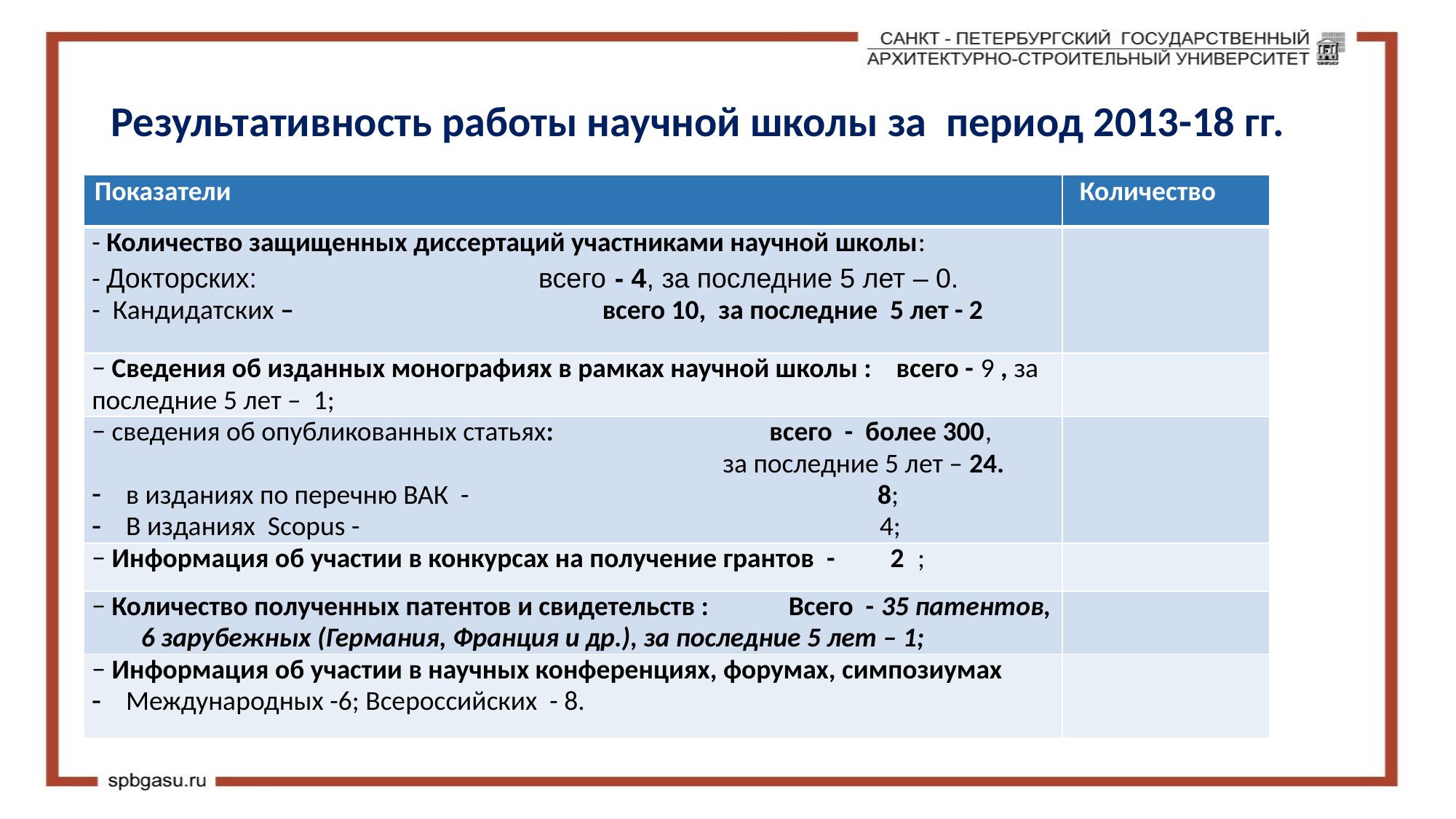

# Результативность работы научной школы за  период 2013-18 гг.
| Показатели | Количество |
| --- | --- |
| - Количество защищенных диссертаций участниками научной школы: - Докторских: всего - 4, за последние 5 лет – 0. - Кандидатских – всего 10, за последние 5 лет - 2 |  |
| − Сведения об изданных монографиях в рамках научной школы : всего - 9 , за последние 5 лет – 1; |  |
| − сведения об опубликованных статьях: всего - более 300, за последние 5 лет – 24. в изданиях по перечню ВАК - 8; В изданиях Scopus - 4; |  |
| − Информация об участии в конкурсах на получение грантов - 2 ; |  |
| − Количество полученных патентов и свидетельств : Всего - 35 патентов, 6 зарубежных (Германия, Франция и др.), за последние 5 лет – 1; |  |
| − Информация об участии в научных конференциях, форумах, симпозиумах Международных -6; Всероссийских - 8. |  |